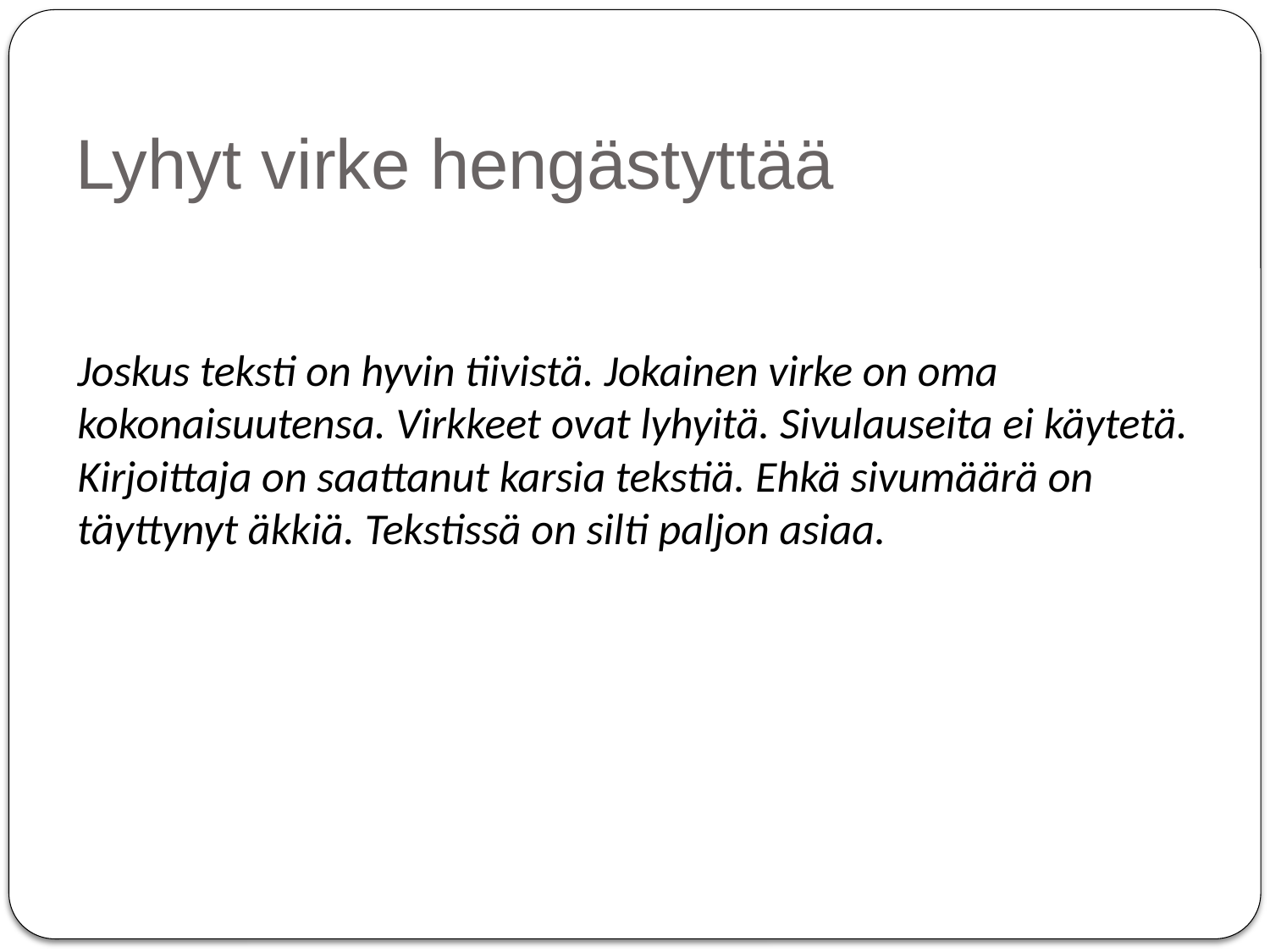

# Lyhyt virke hengästyttää
Joskus teksti on hyvin tiivistä. Jokainen virke on oma kokonaisuutensa. Virkkeet ovat lyhyitä. Sivulauseita ei käytetä. Kirjoittaja on saattanut karsia tekstiä. Ehkä sivumäärä on täyttynyt äkkiä. Tekstissä on silti paljon asiaa.